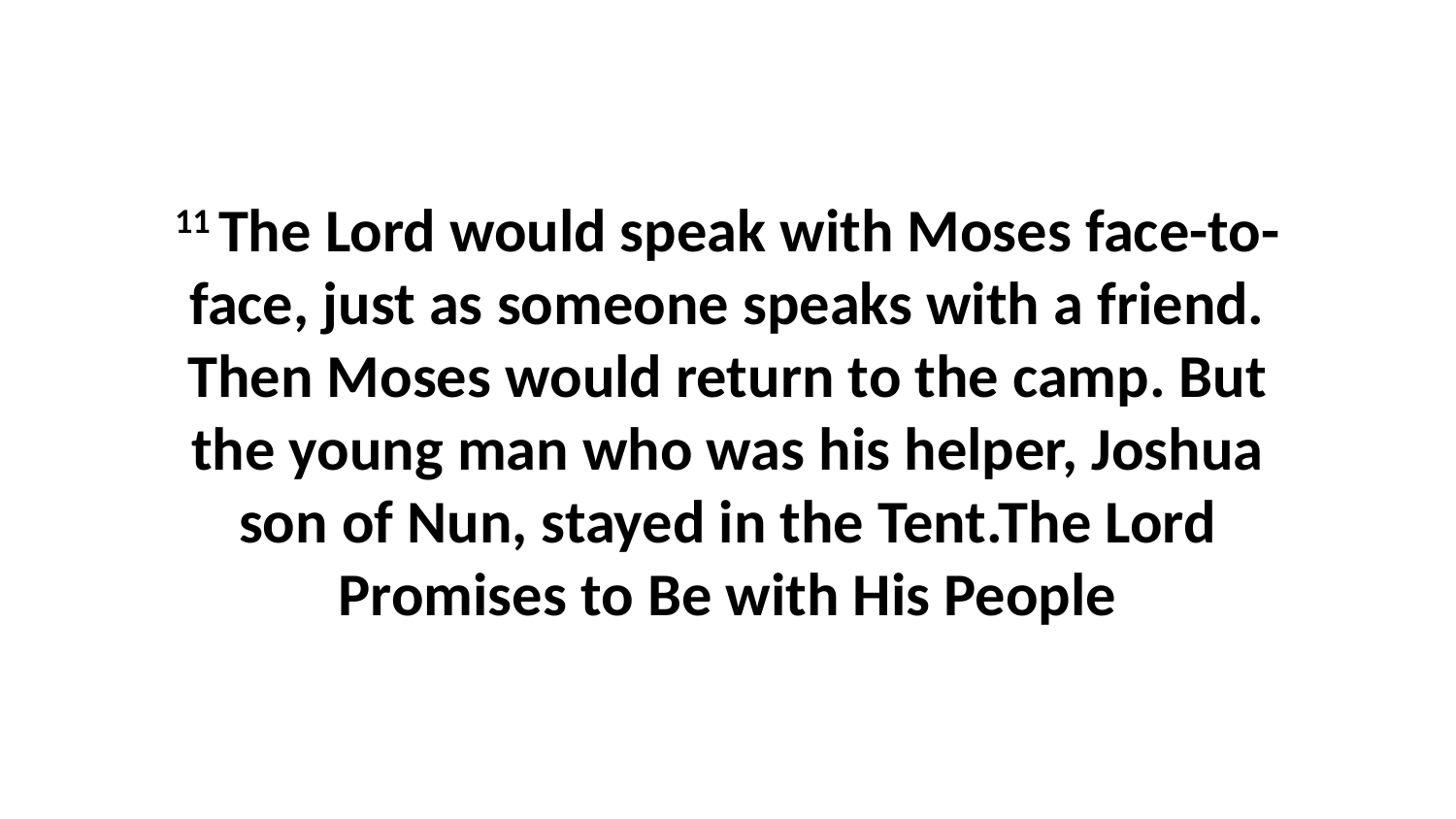

11 The Lord would speak with Moses face-to-face, just as someone speaks with a friend. Then Moses would return to the camp. But the young man who was his helper, Joshua son of Nun, stayed in the Tent.The Lord Promises to Be with His People